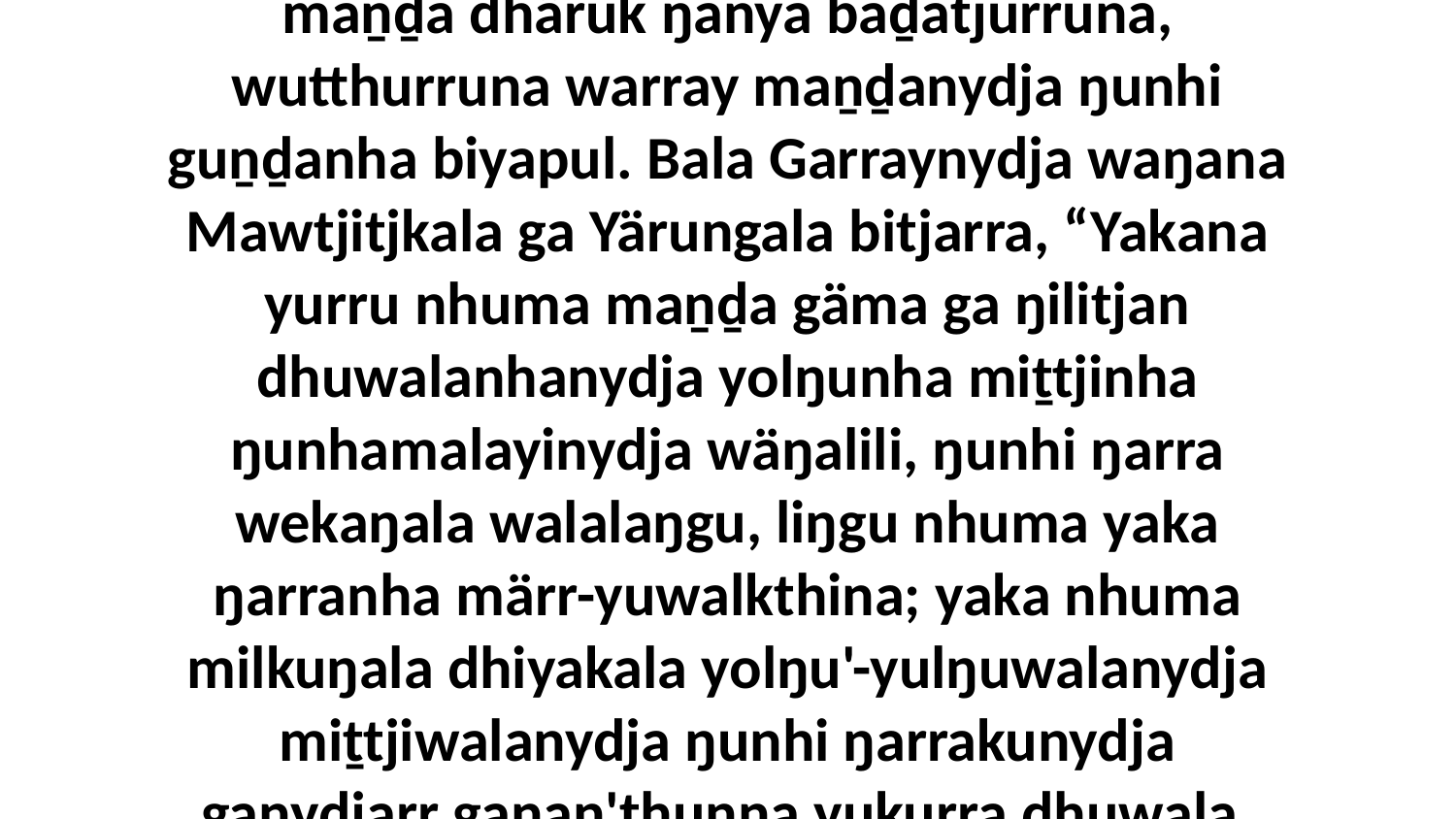

12 Yurru ŋayi Garraynydja maṉḏakala ŋayaŋu-yätjthina Mawtjitjkala ga Yärungala, liŋgu maṉḏa dhäruk ŋanya baḏatjurruna, wutthurruna warray maṉḏanydja ŋunhi guṉḏanha biyapul. Bala Garraynydja waŋana Mawtjitjkala ga Yärungala bitjarra, “Yakana yurru nhuma maṉḏa gäma ga ŋilitjan dhuwalanhanydja yolŋunha miṯtjinha ŋunhamalayinydja wäŋalili, ŋunhi ŋarra wekaŋala walalaŋgu, liŋgu nhuma yaka ŋarranha märr-yuwalkthina; yaka nhuma milkuŋala dhiyakala yolŋu'-yulŋuwalanydja miṯtjiwalanydja ŋunhi ŋarrakunydja ganydjarr ganaŋ'thunna yukurra dhuwala, garrkuḻuknha wal'ŋu, gänana yana ŋarrapina.”